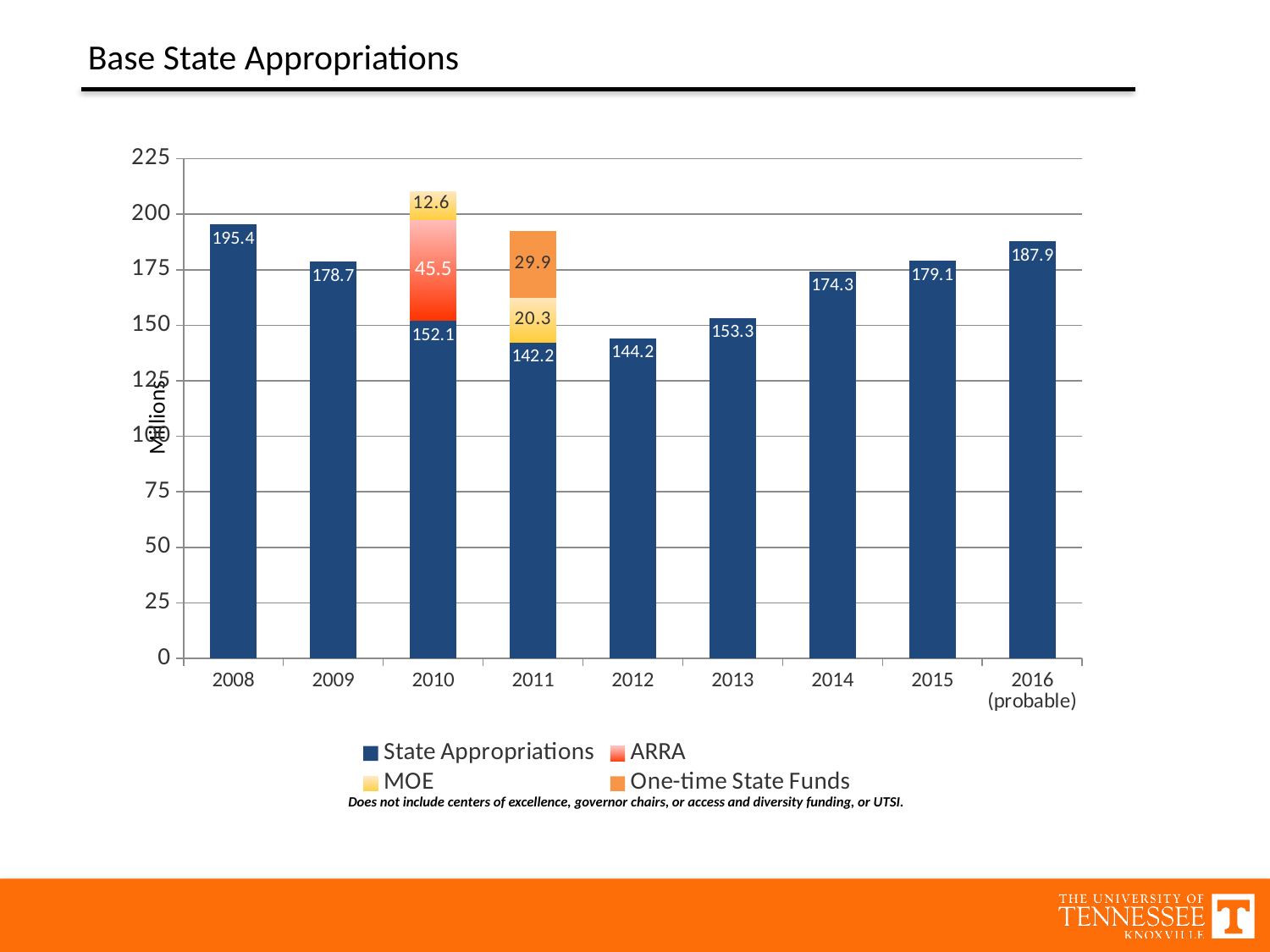

Base State Appropriations

### Chart

| Category | State Appropriations | ARRA | MOE | One-time State Funds |
|---|---|---|---|---|
| 2008 | 195.4 | 0.0 | 0.0 | 0.0 |
| 2009 | 178.7 | 0.0 | 0.0 | 0.0 |
| 2010 | 152.1 | 45.5 | 12.6 | 0.0 |
| 2011 | 142.2 | 0.0 | 20.3 | 29.9 |
| 2012 | 144.2 | 0.0 | 0.0 | 0.0 |
| 2013 | 153.3 | 0.0 | 0.0 | 0.0 |
| 2014 | 174.3 | 0.0 | 0.0 | 0.0 |
| 2015 | 179.1 | 0.0 | 0.0 | 0.0 |
| 2016 (probable) | 187.9 | 0.0 | 0.0 | 0.0 |
Millions
Does not include centers of excellence, governor chairs, or access and diversity funding, or UTSI.